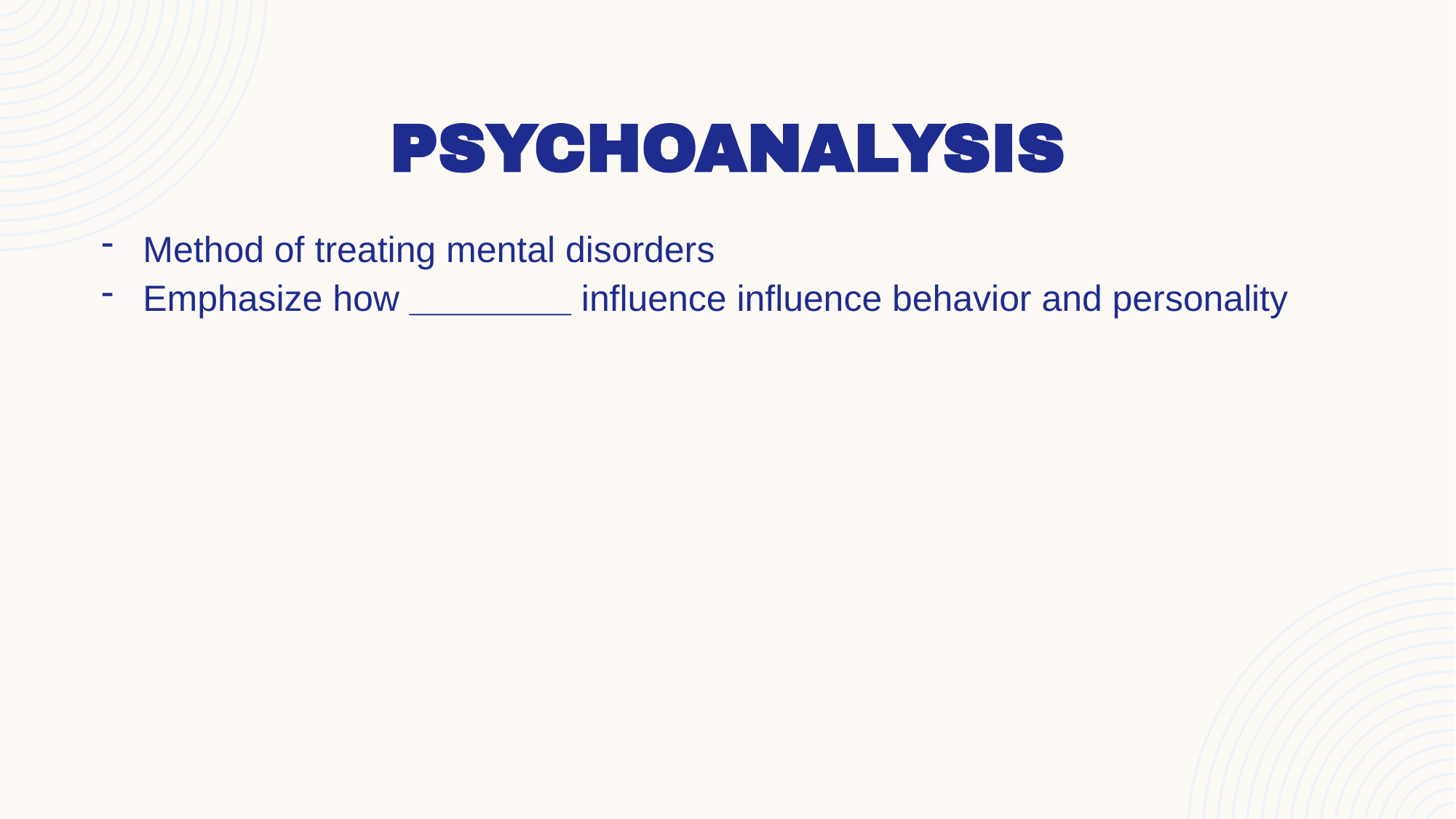

# Psychoanalysis
Method of treating mental disorders
Emphasize how ________ influence influence behavior and personality